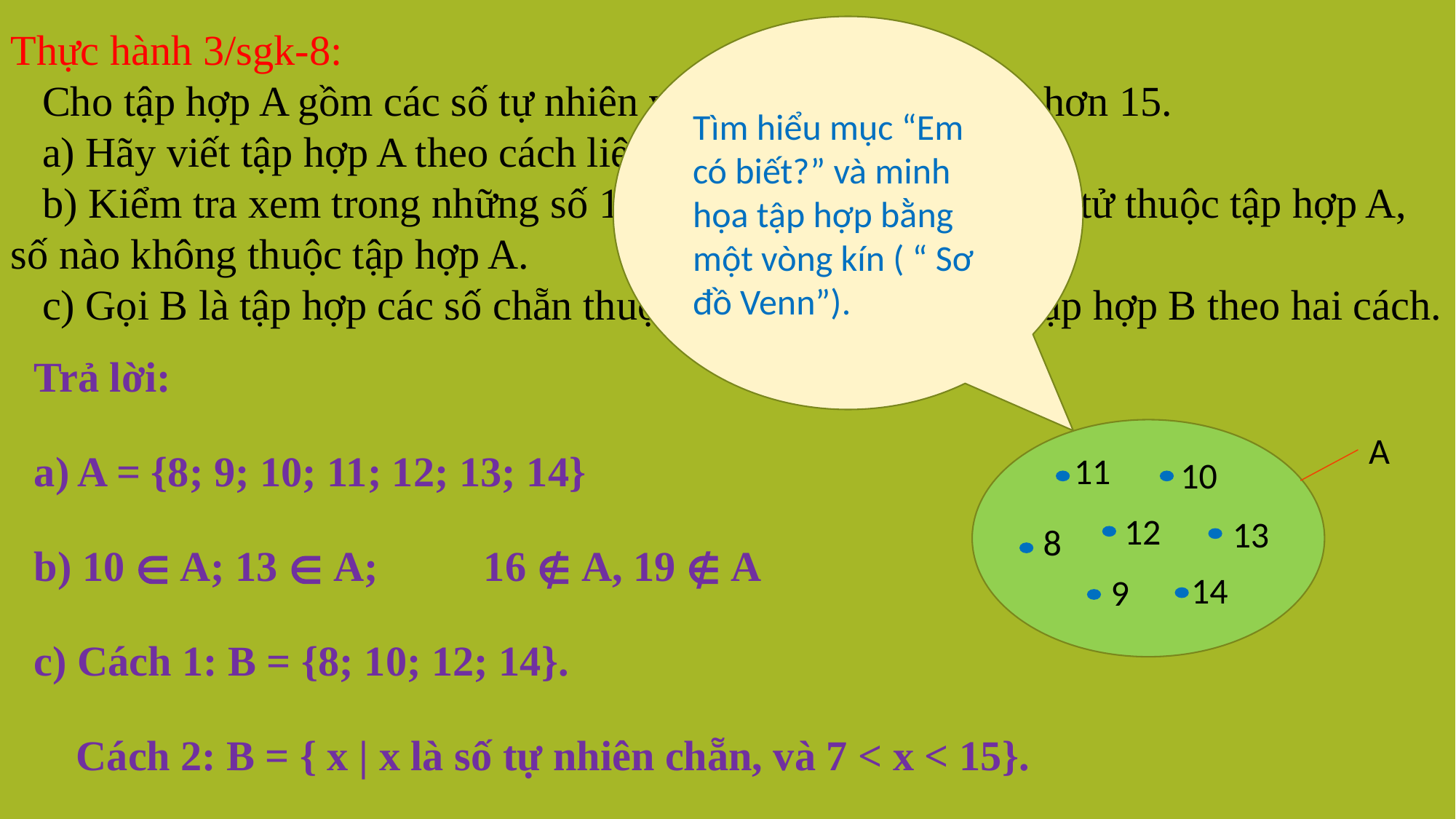

Tìm hiểu mục “Em có biết?” và minh họa tập hợp bằng một vòng kín ( “ Sơ đồ Venn”).
Thực hành 3/sgk-8:
   Cho tập hợp A gồm các số tự nhiên vừa lớn hơn 7 vừa nhỏ hơn 15.
   a) Hãy viết tập hợp A theo cách liệt kê các phần tử.
   b) Kiểm tra xem trong những số 10;13;16;19, số nào là phần tử thuộc tập hợp A, số nào không thuộc tập hợp A.
   c) Gọi B là tập hợp các số chẵn thuộc tập hợp A. Hãy viết tập hợp B theo hai cách.
Trả lời:
a) A = {8; 9; 10; 11; 12; 13; 14}
b) 10 ∈ A; 13 ∈ A;          16 ∉ A, 19 ∉ A
c) Cách 1: B = {8; 10; 12; 14}.
    Cách 2: B = { x | x là số tự nhiên chẵn, và 7 < x < 15}.

A
11
10

12
13
8

14
9